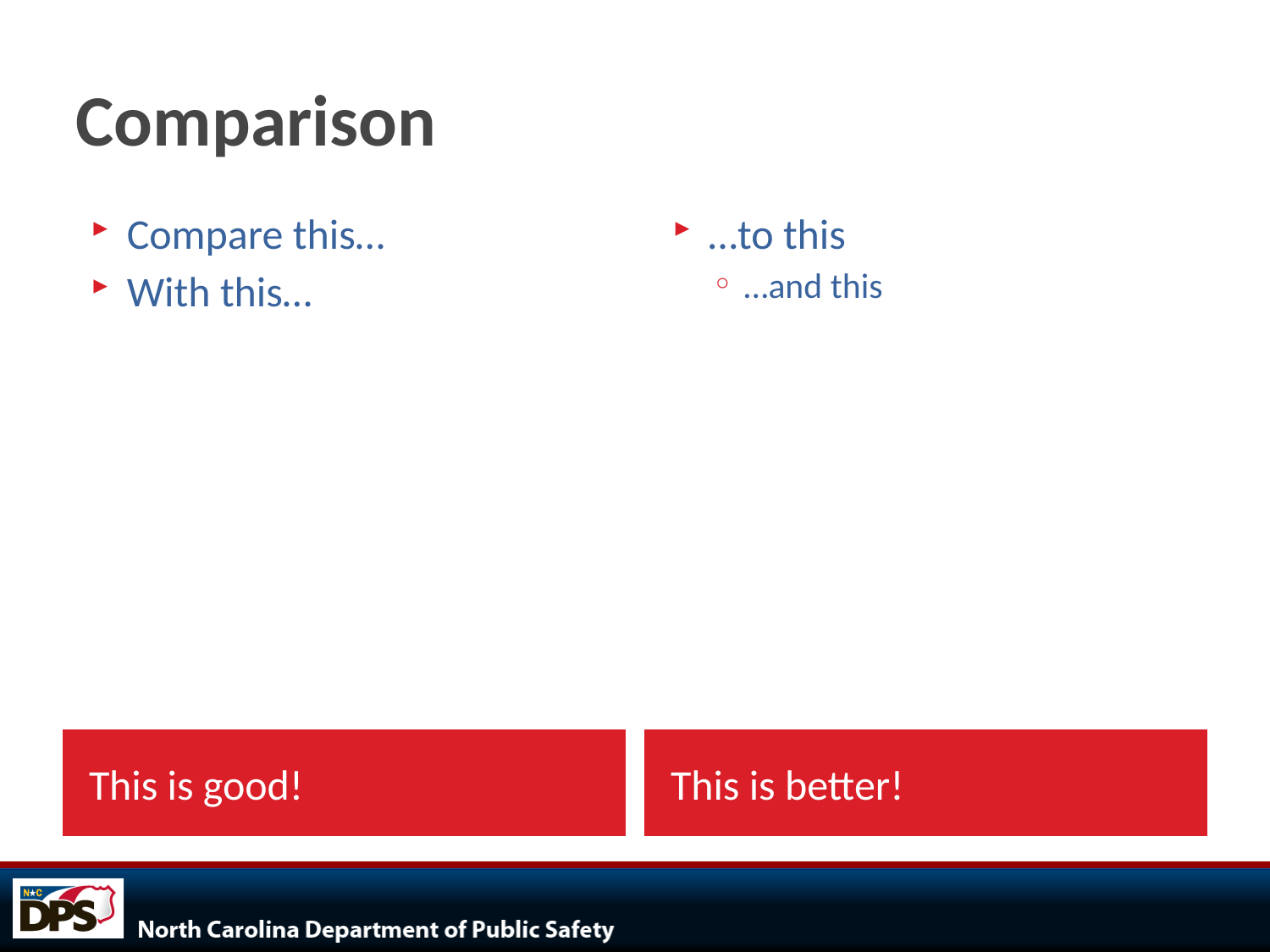

# Comparison
Compare this…
With this…
…to this
…and this
This is good!
This is better!